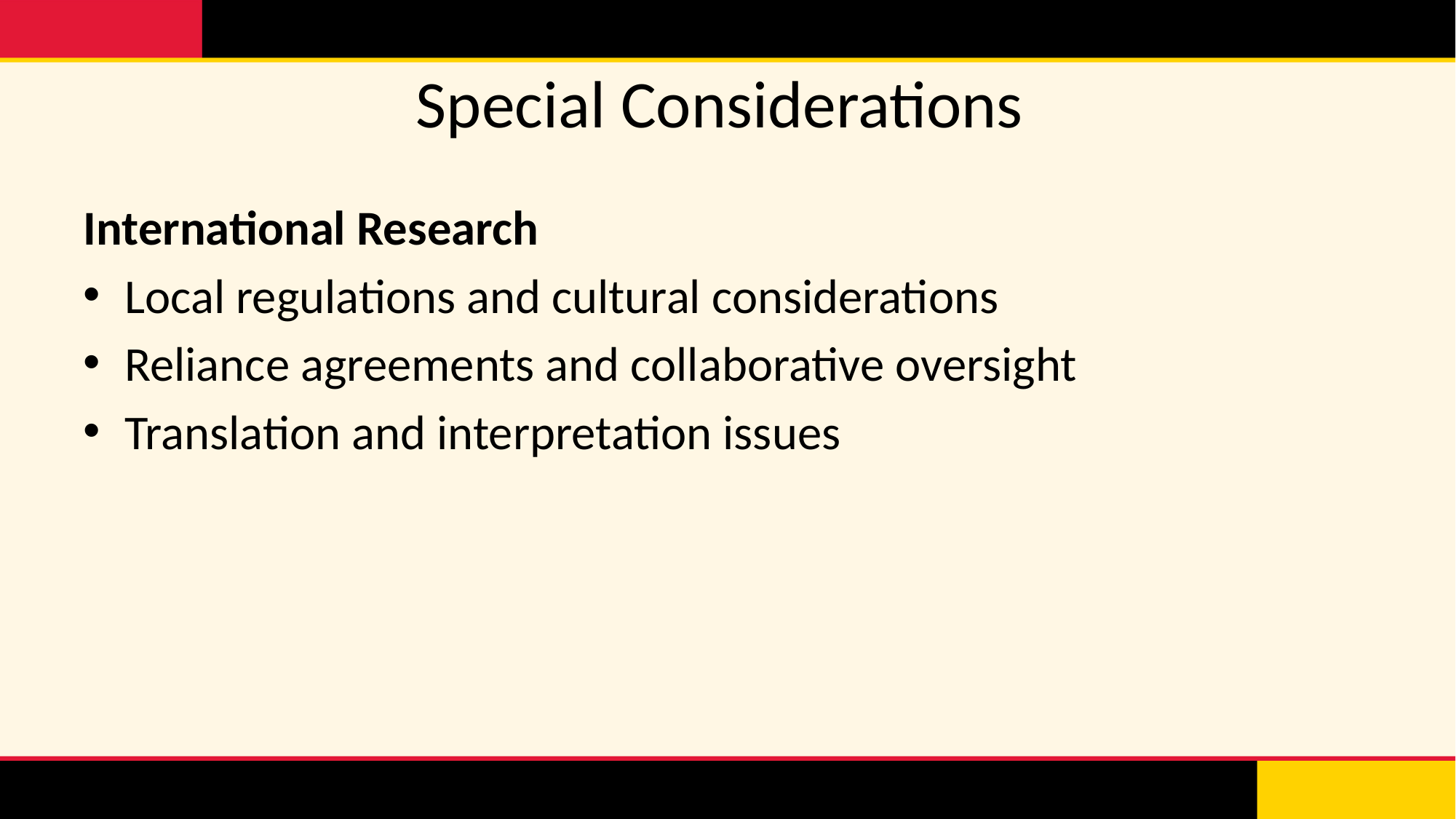

# Special Considerations
International Research
Local regulations and cultural considerations
Reliance agreements and collaborative oversight
Translation and interpretation issues